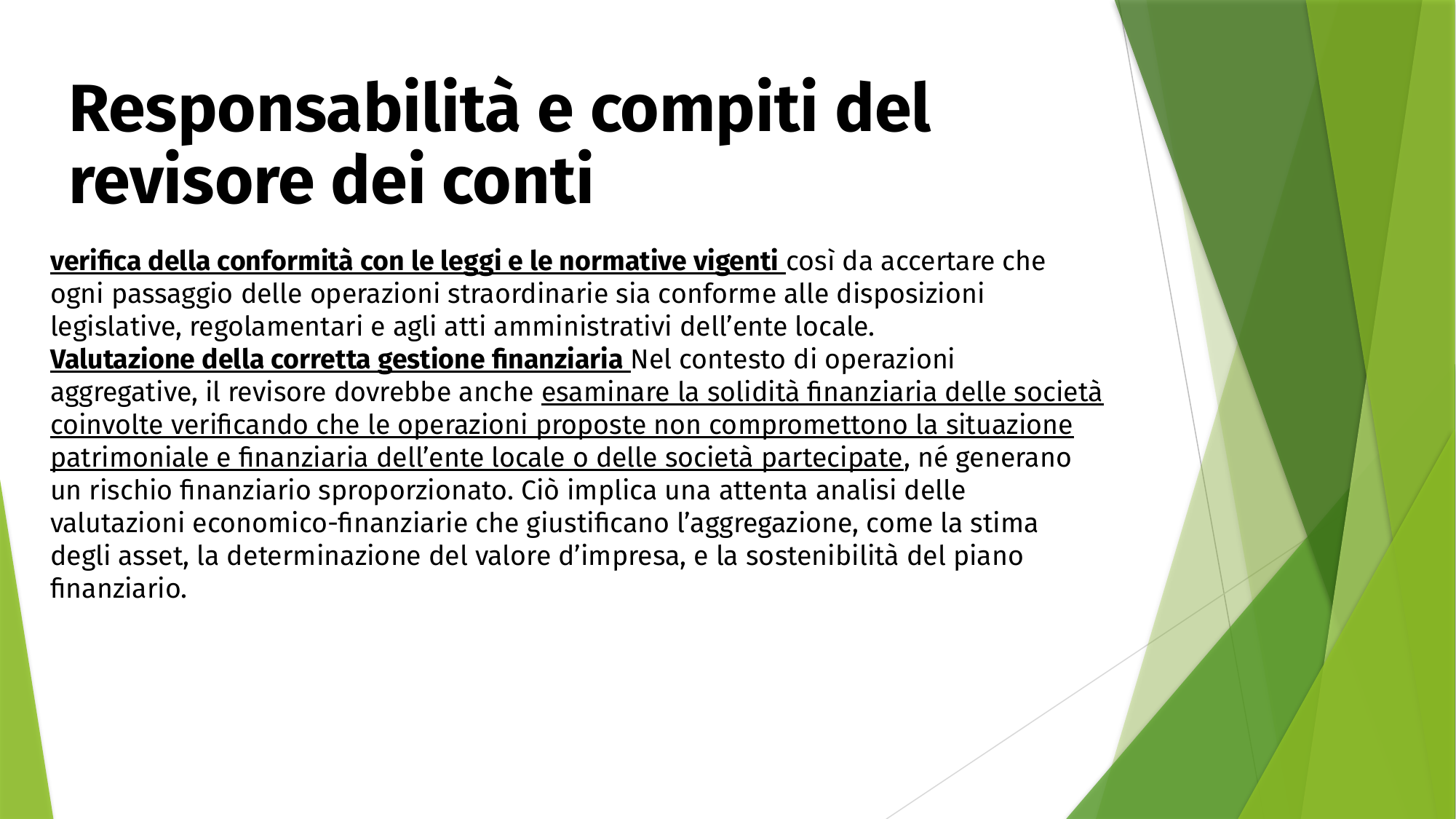

# Responsabilità e compiti del revisore dei conti
verifica della conformità con le leggi e le normative vigenti così da accertare che ogni passaggio delle operazioni straordinarie sia conforme alle disposizioni legislative, regolamentari e agli atti amministrativi dell’ente locale.
Valutazione della corretta gestione finanziaria Nel contesto di operazioni aggregative, il revisore dovrebbe anche esaminare la solidità finanziaria delle società coinvolte verificando che le operazioni proposte non compromettono la situazione patrimoniale e finanziaria dell’ente locale o delle società partecipate, né generano un rischio finanziario sproporzionato. Ciò implica una attenta analisi delle valutazioni economico-finanziarie che giustificano l’aggregazione, come la stima degli asset, la determinazione del valore d’impresa, e la sostenibilità del piano finanziario.